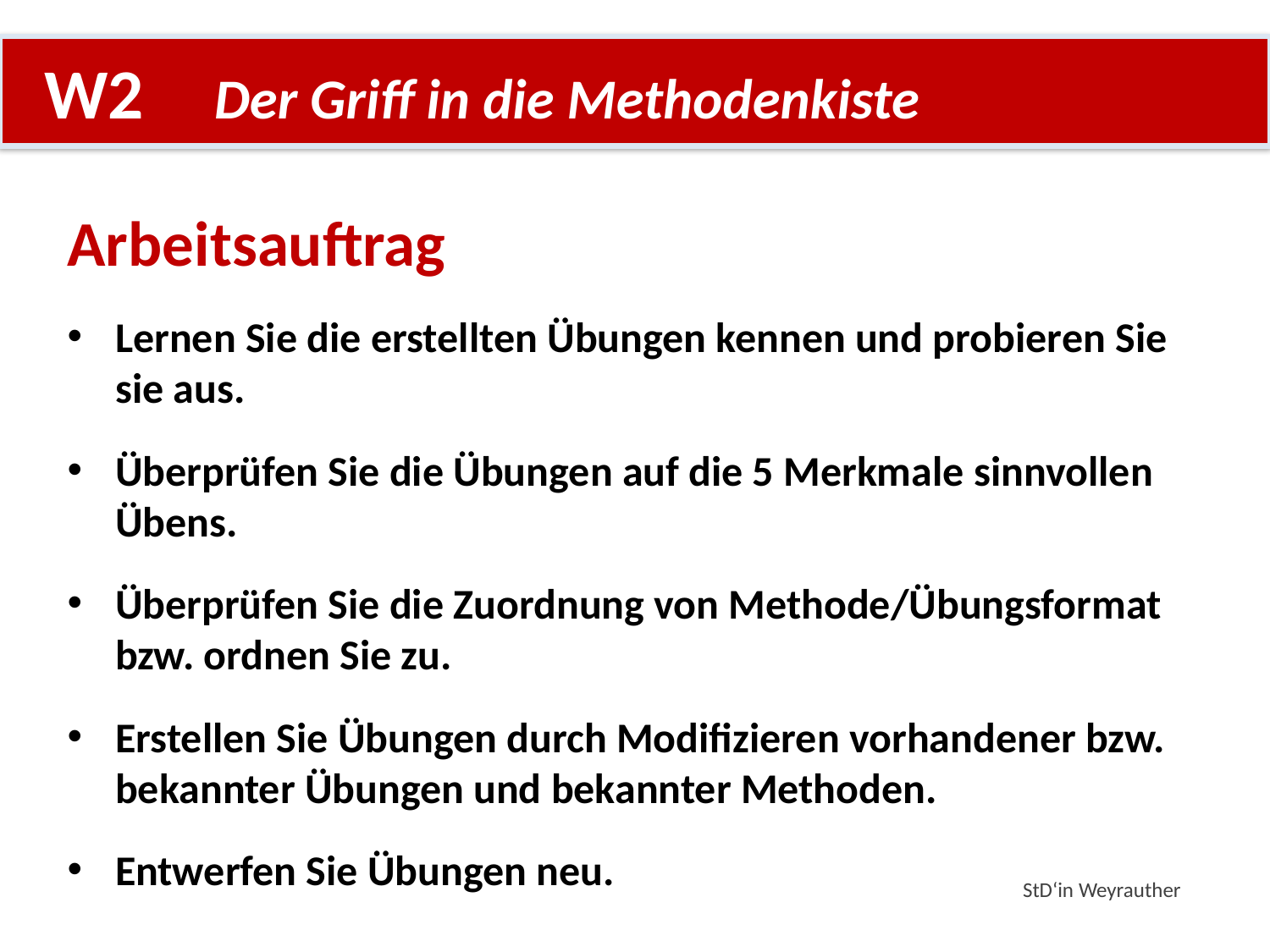

# W2    Der Griff in die Methodenkiste
Arbeitsauftrag
Lernen Sie die erstellten Übungen kennen und probieren Sie sie aus.
Überprüfen Sie die Übungen auf die 5 Merkmale sinnvollen Übens.
Überprüfen Sie die Zuordnung von Methode/Übungsformat bzw. ordnen Sie zu.
Erstellen Sie Übungen durch Modifizieren vorhandener bzw. bekannter Übungen und bekannter Methoden.
Entwerfen Sie Übungen neu.
StD‘in Weyrauther